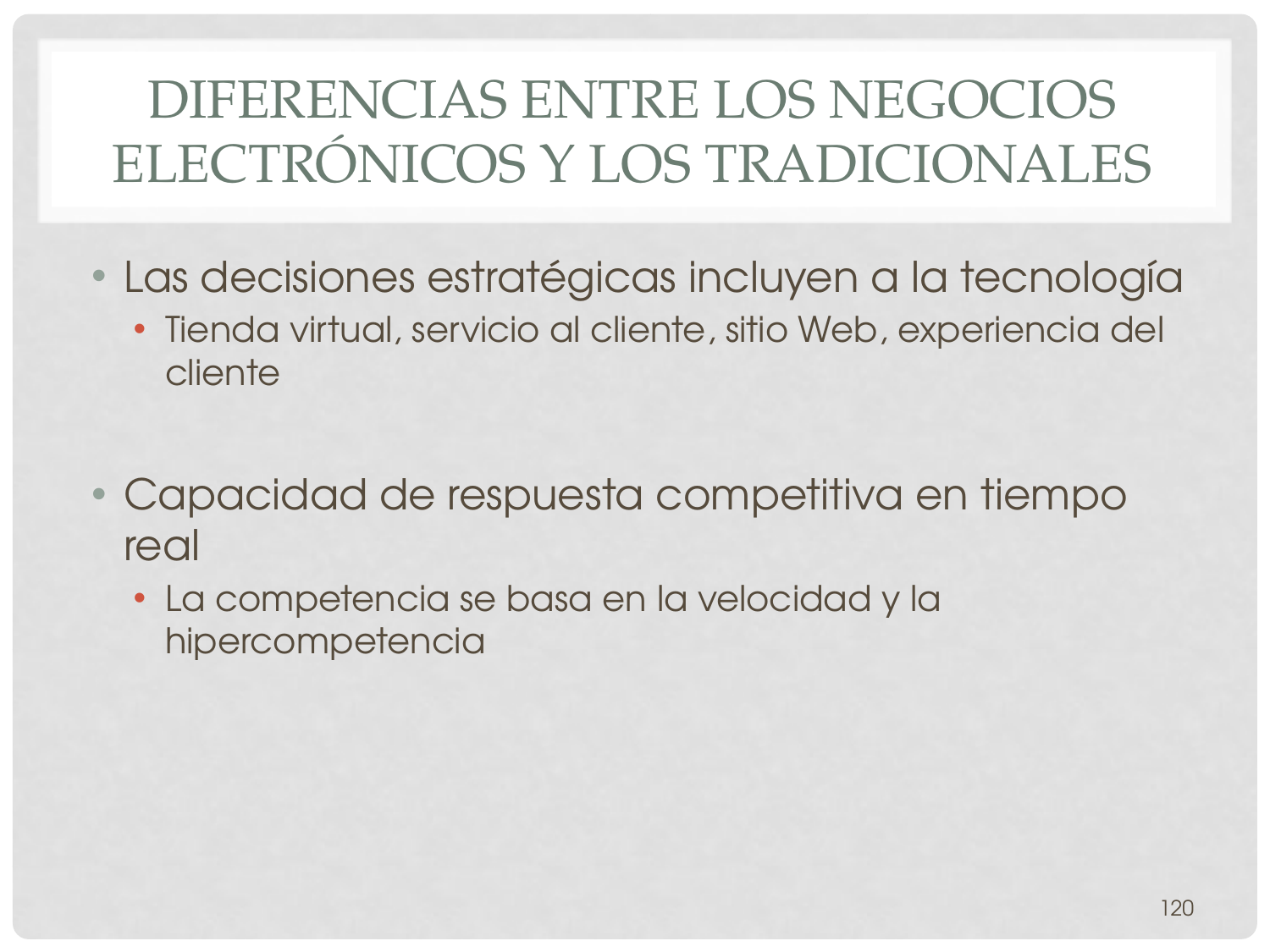

# Diferencias entre los Negocios electrónicos y los tradicionales
Las decisiones estratégicas incluyen a la tecnología
Tienda virtual, servicio al cliente, sitio Web, experiencia del cliente

Capacidad de respuesta competitiva en tiempo real
La competencia se basa en la velocidad y la hipercompetencia

120